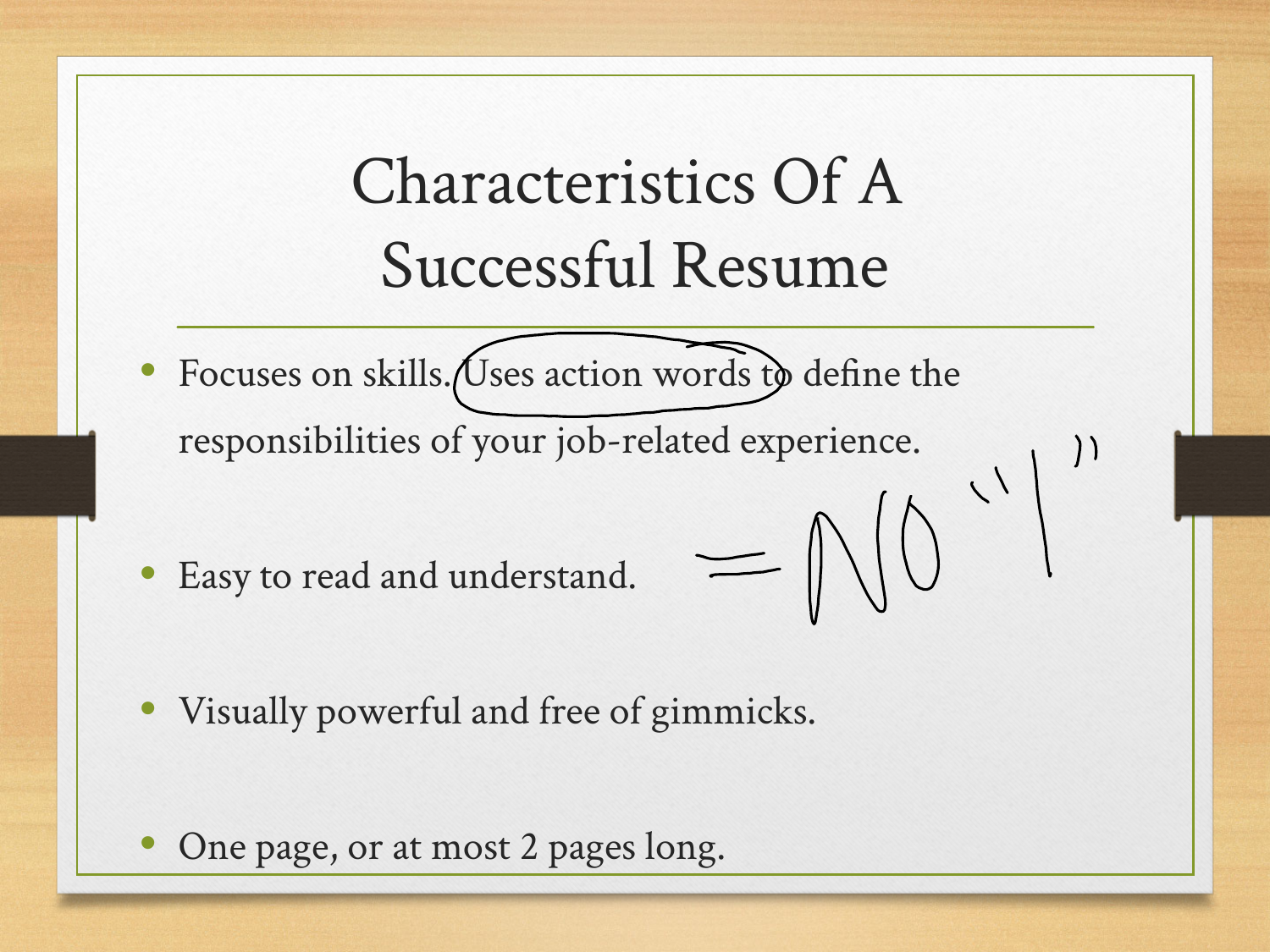

# Characteristics Of A Successful Resume

Focuses on skills. Uses action words to define the
	responsibilities of your job-related experience.

Easy to read and understand.

Visually powerful and free of gimmicks.

One page, or at most 2 pages long.